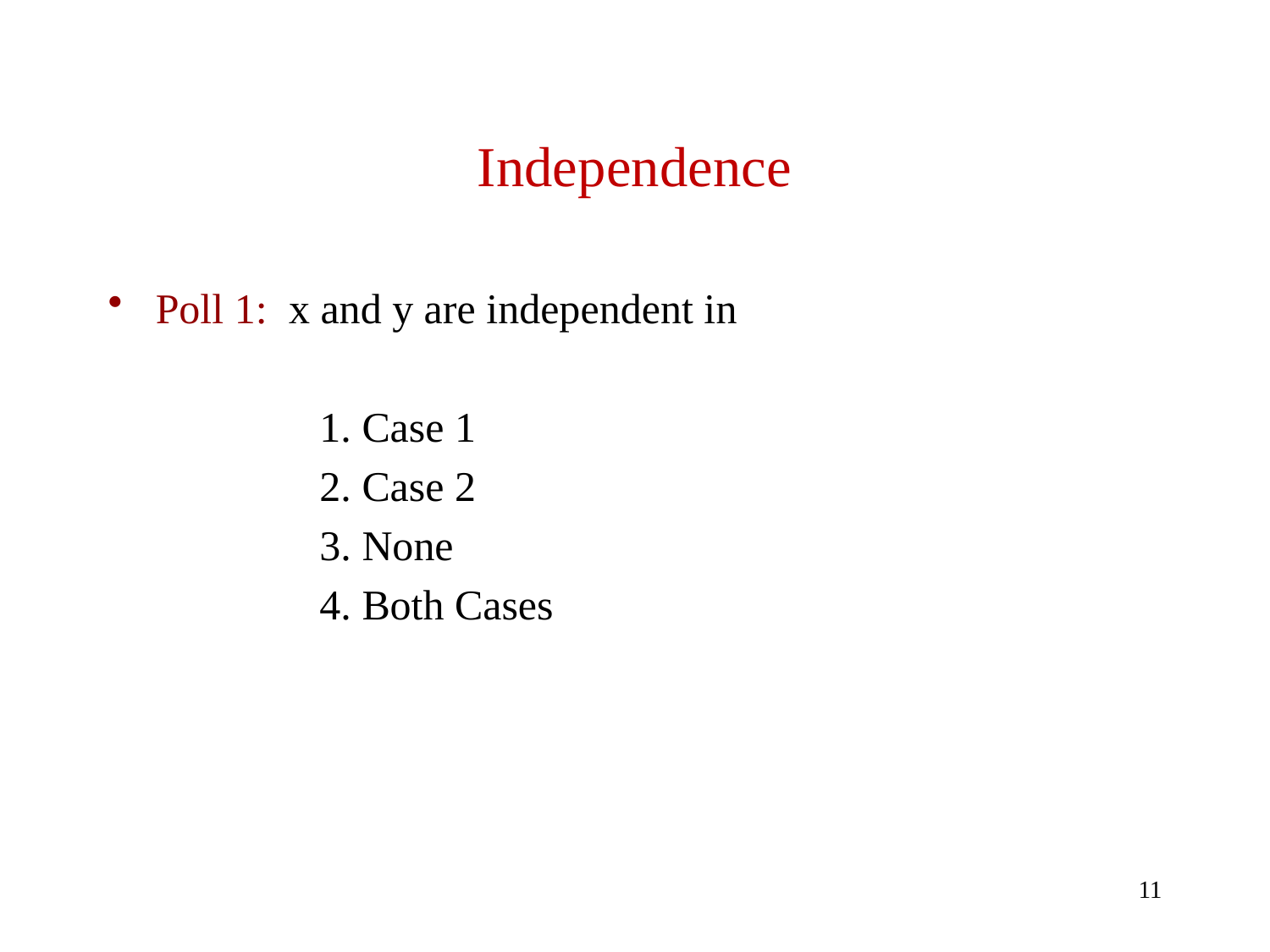

# Independence
Poll 1:  x and y are independent in

                    1. Case 1
                    2. Case 2
                    3. None
                    4. Both Cases

11